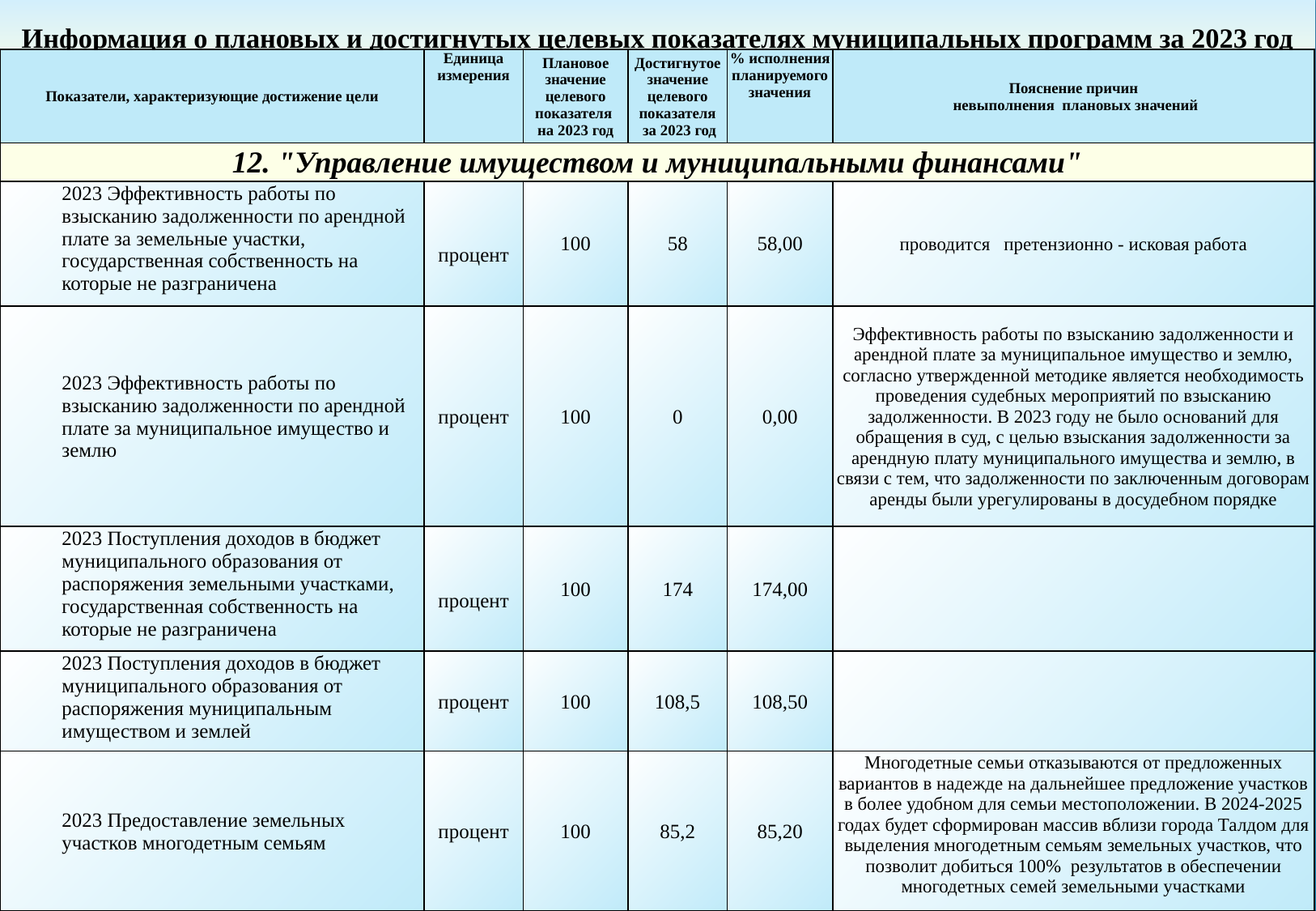

Информация о плановых и достигнутых целевых показателях муниципальных программ за 2023 год
| Показатели, характеризующие достижение цели | Единица измерения | Плановое значение целевого показателя на 2023 год | Достигнутое значение целевого показателя за 2023 год | % исполнения планируемого значения | Пояснение причин невыполнения плановых значений |
| --- | --- | --- | --- | --- | --- |
| 12. "Управление имуществом и муниципальными финансами" |  |  |  |  |  |
| 2023 Эффективность работы по взысканию задолженности по арендной плате за земельные участки, государственная собственность на которые не разграничена | процент | 100 | 58 | 58,00 | проводится претензионно - исковая работа |
| 2023 Эффективность работы по взысканию задолженности по арендной плате за муниципальное имущество и землю | процент | 100 | 0 | 0,00 | Эффективность работы по взысканию задолженности и арендной плате за муниципальное имущество и землю, согласно утвержденной методике является необходимость проведения судебных мероприятий по взысканию задолженности. В 2023 году не было оснований для обращения в суд, с целью взыскания задолженности за арендную плату муниципального имущества и землю, в связи с тем, что задолженности по заключенным договорам аренды были урегулированы в досудебном порядке |
| 2023 Поступления доходов в бюджет муниципального образования от распоряжения земельными участками, государственная собственность на которые не разграничена | процент | 100 | 174 | 174,00 |  |
| 2023 Поступления доходов в бюджет муниципального образования от распоряжения муниципальным имуществом и землей | процент | 100 | 108,5 | 108,50 |  |
| 2023 Предоставление земельных участков многодетным семьям | процент | 100 | 85,2 | 85,20 | Многодетные семьи отказываются от предложенных вариантов в надежде на дальнейшее предложение участков в более удобном для семьи местоположении. В 2024-2025 годах будет сформирован массив вблизи города Талдом для выделения многодетным семьям земельных участков, что позволит добиться 100% результатов в обеспечении многодетных семей земельными участками |